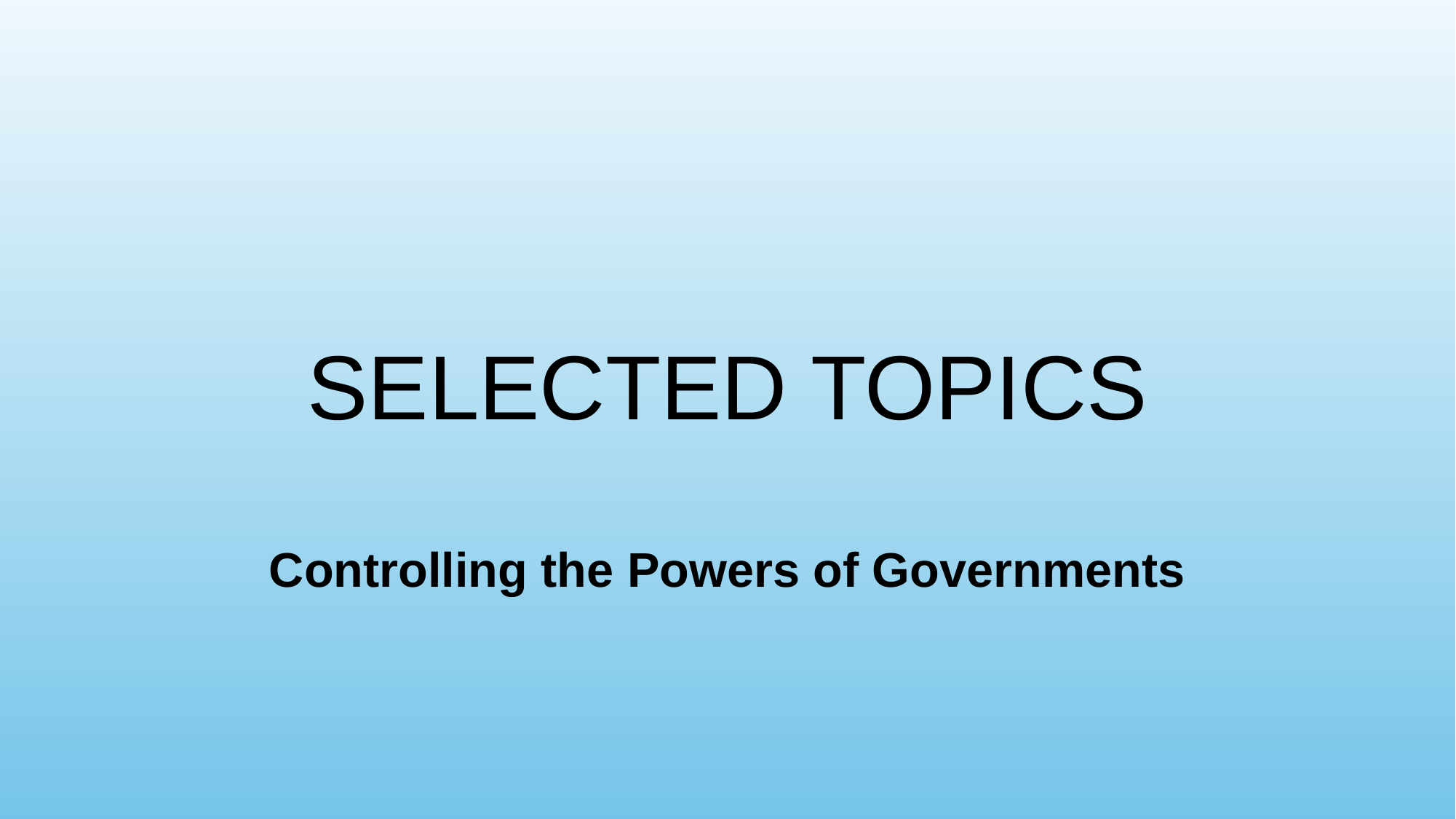

# SELECTED TOPICS
Controlling the Powers of Governments